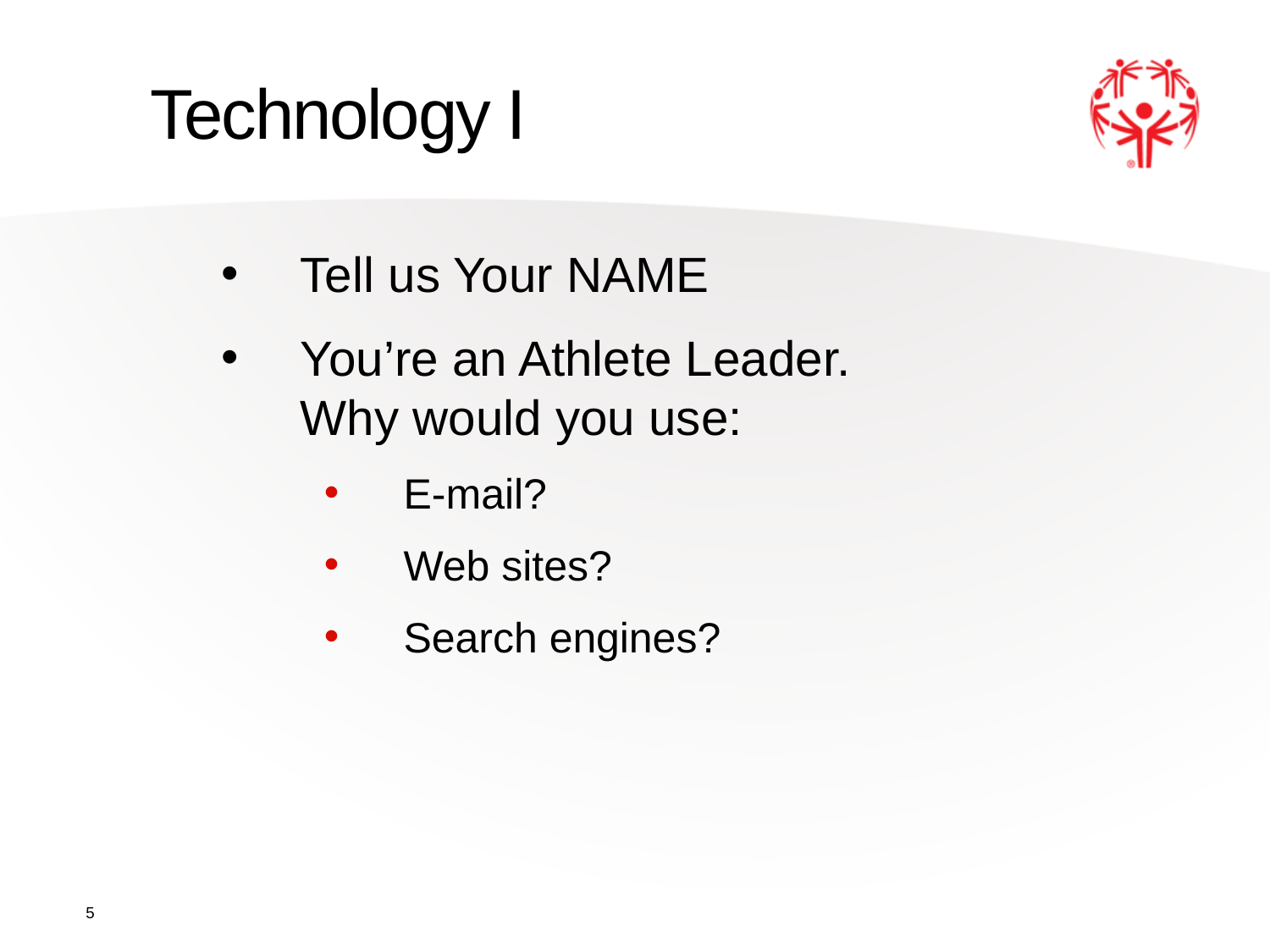

Technology I

Tell us Your NAME
You’re an Athlete Leader.                     Why would you use:
E-mail?
Web sites?
Search engines?
5